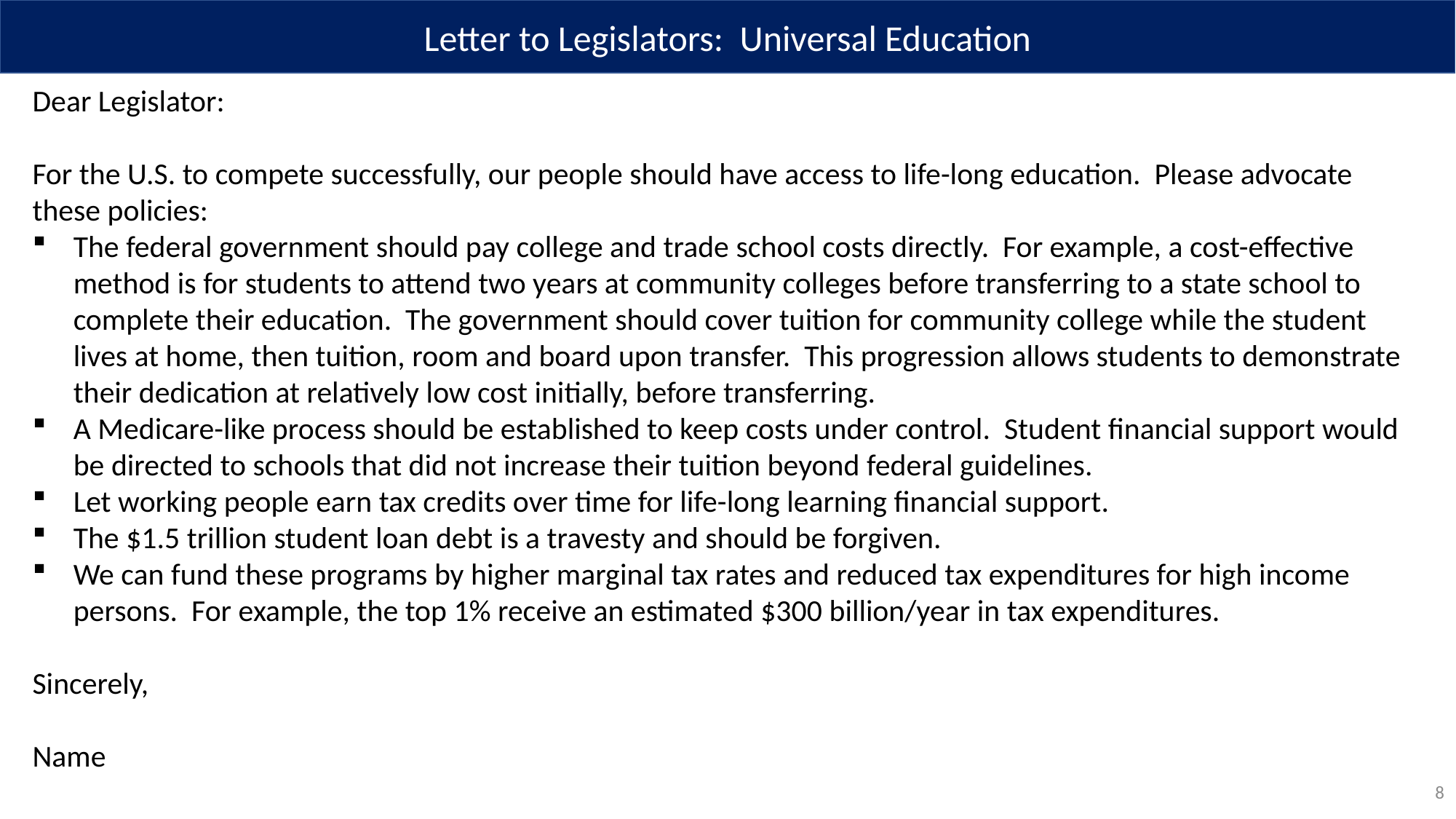

Letter to Legislators:  Universal Education
Dear Legislator:

For the U.S. to compete successfully, our people should have access to life-long education.  Please advocate these policies:
The federal government should pay college and trade school costs directly.  For example, a cost-effective method is for students to attend two years at community colleges before transferring to a state school to complete their education.  The government should cover tuition for community college while the student lives at home, then tuition, room and board upon transfer.  This progression allows students to demonstrate their dedication at relatively low cost initially, before transferring.
A Medicare-like process should be established to keep costs under control.  Student financial support would be directed to schools that did not increase their tuition beyond federal guidelines.
Let working people earn tax credits over time for life-long learning financial support.
The $1.5 trillion student loan debt is a travesty and should be forgiven.
We can fund these programs by higher marginal tax rates and reduced tax expenditures for high income persons.  For example, the top 1% receive an estimated $300 billion/year in tax expenditures.

Sincerely,

Name
8